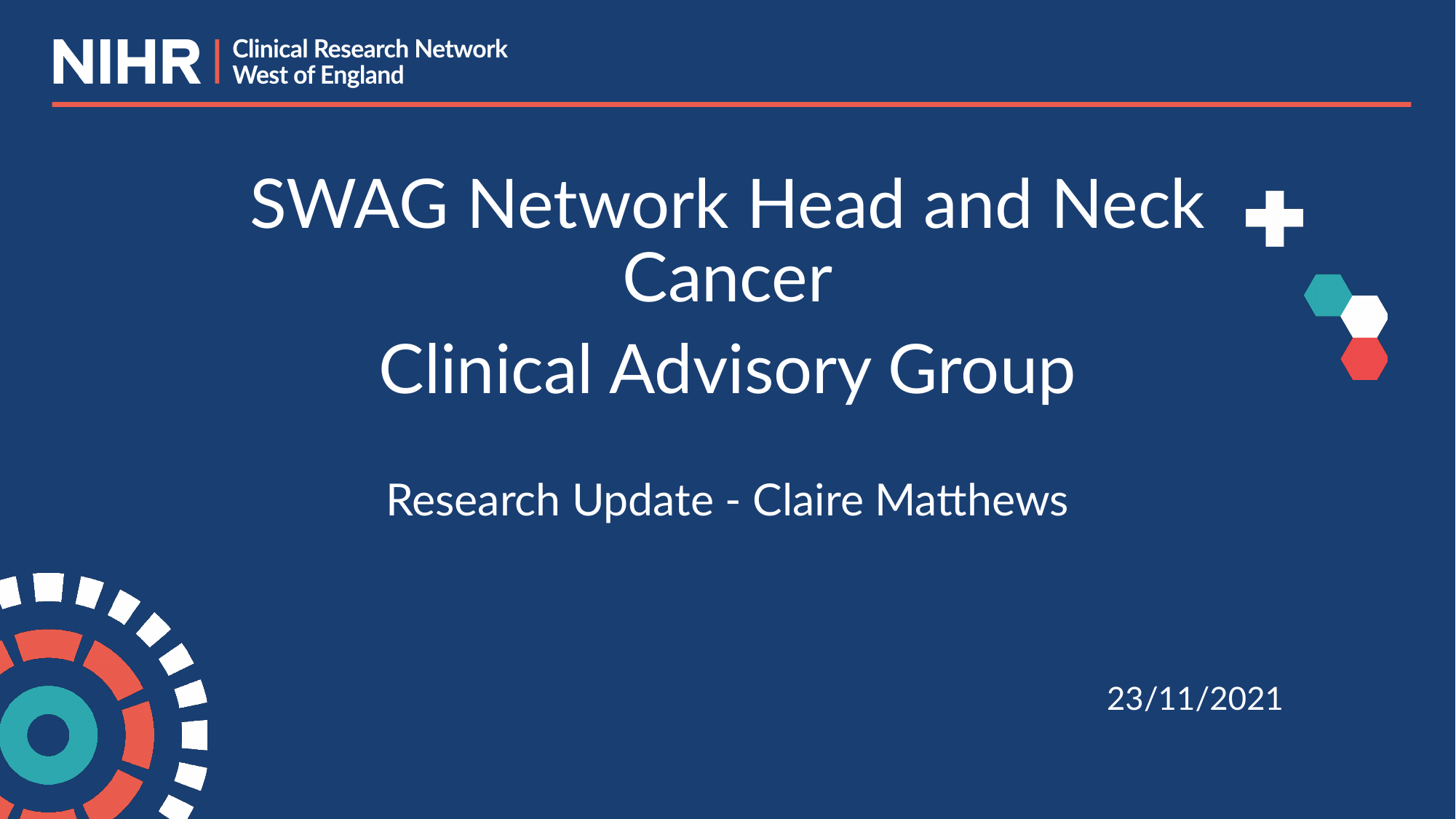

# SWAG Network Head and Neck Cancer
Clinical Advisory Group
Research Update - Claire Matthews

23/11/2021